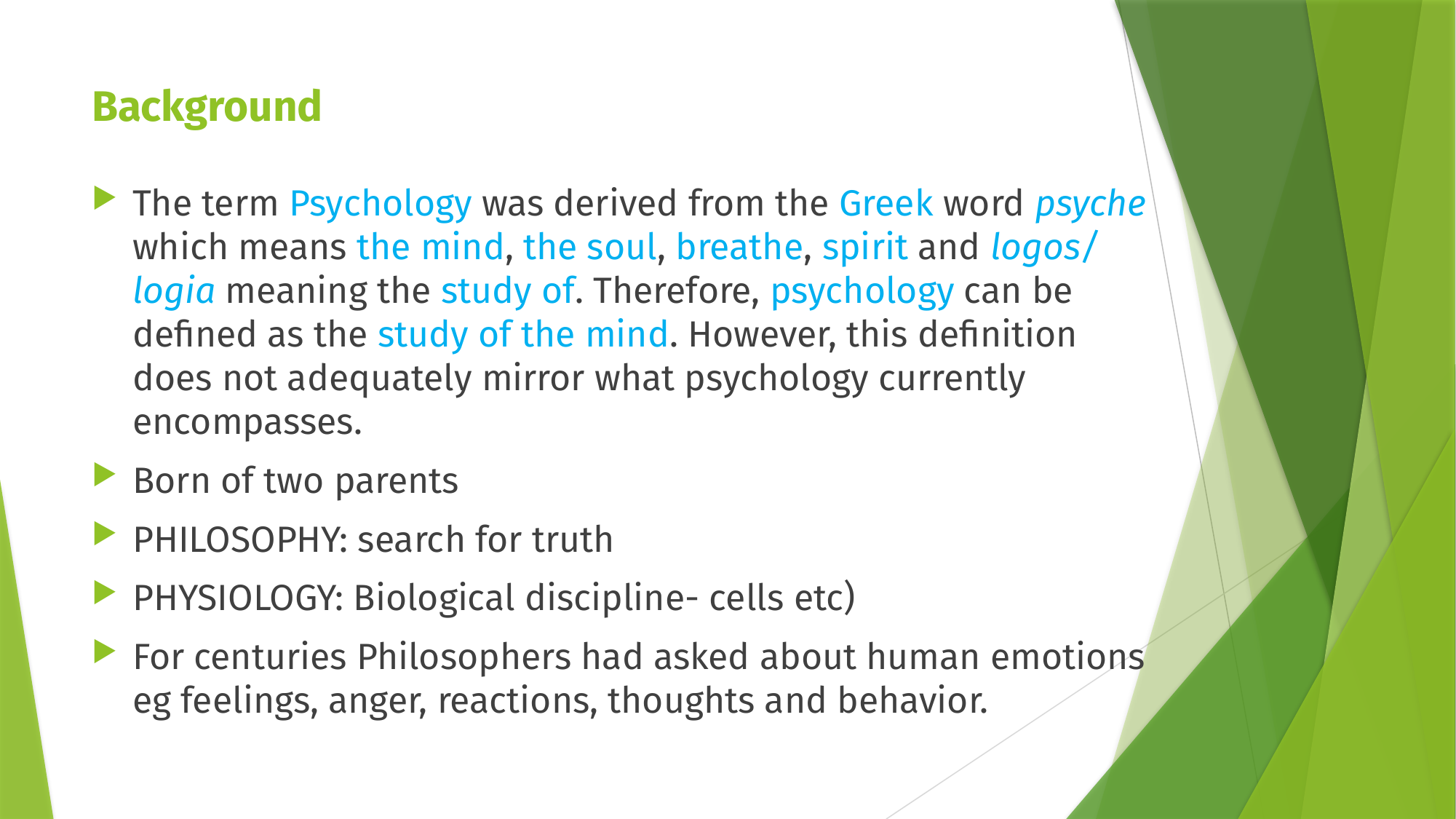

# Background
The term Psychology was derived from the Greek word psyche which means the mind, the soul, breathe, spirit and logos/ logia meaning the study of. Therefore, psychology can be defined as the study of the mind. However, this definition does not adequately mirror what psychology currently encompasses.
Born of two parents
PHILOSOPHY: search for truth
PHYSIOLOGY: Biological discipline- cells etc)
For centuries Philosophers had asked about human emotions eg feelings, anger, reactions, thoughts and behavior.